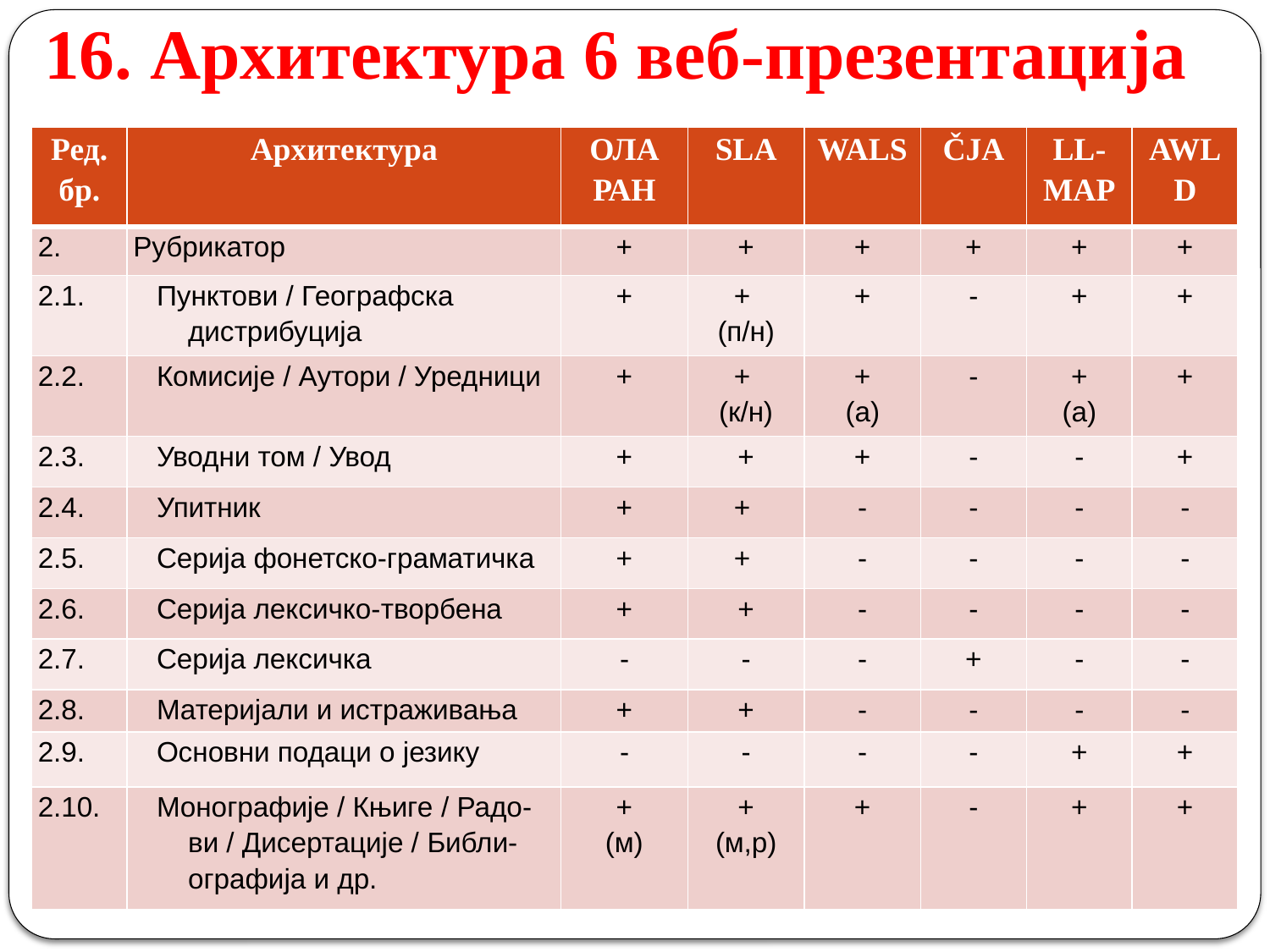

# 16. Архитектура 6 веб-презентација
| Ред. бр. | Архитектура | ОЛА РАН | SLA | WALS | ČJA | LL-MAP | AWLD |
| --- | --- | --- | --- | --- | --- | --- | --- |
| 2. | Рубрикатор | + | + | + | + | + | + |
| 2.1. | Пунктови / Географска дистрибуција | + | + (п/н) | + | - | + | + |
| 2.2. | Комисије / Аутори / Уредници | + | + (к/н) | + (а) | - | + (а) | + |
| 2.3. | Уводни том / Увод | + | + | + | - | - | + |
| 2.4. | Упитник | + | + | - | - | - | - |
| 2.5. | Серија фонетско-граматичка | + | + | - | - | - | - |
| 2.6. | Серија лексичко-творбена | + | + | - | - | - | - |
| 2.7. | Серија лексичка | - | - | - | + | - | - |
| 2.8. | Материјали и истраживања | + | + | - | - | - | - |
| 2.9. | Основни подаци о језику | - | - | - | - | + | + |
| 2.10. | Монографије / Књиге / Радо- ви / Дисертације / Библи- ографија и др. | + (м) | + (м,р) | + | - | + | + |